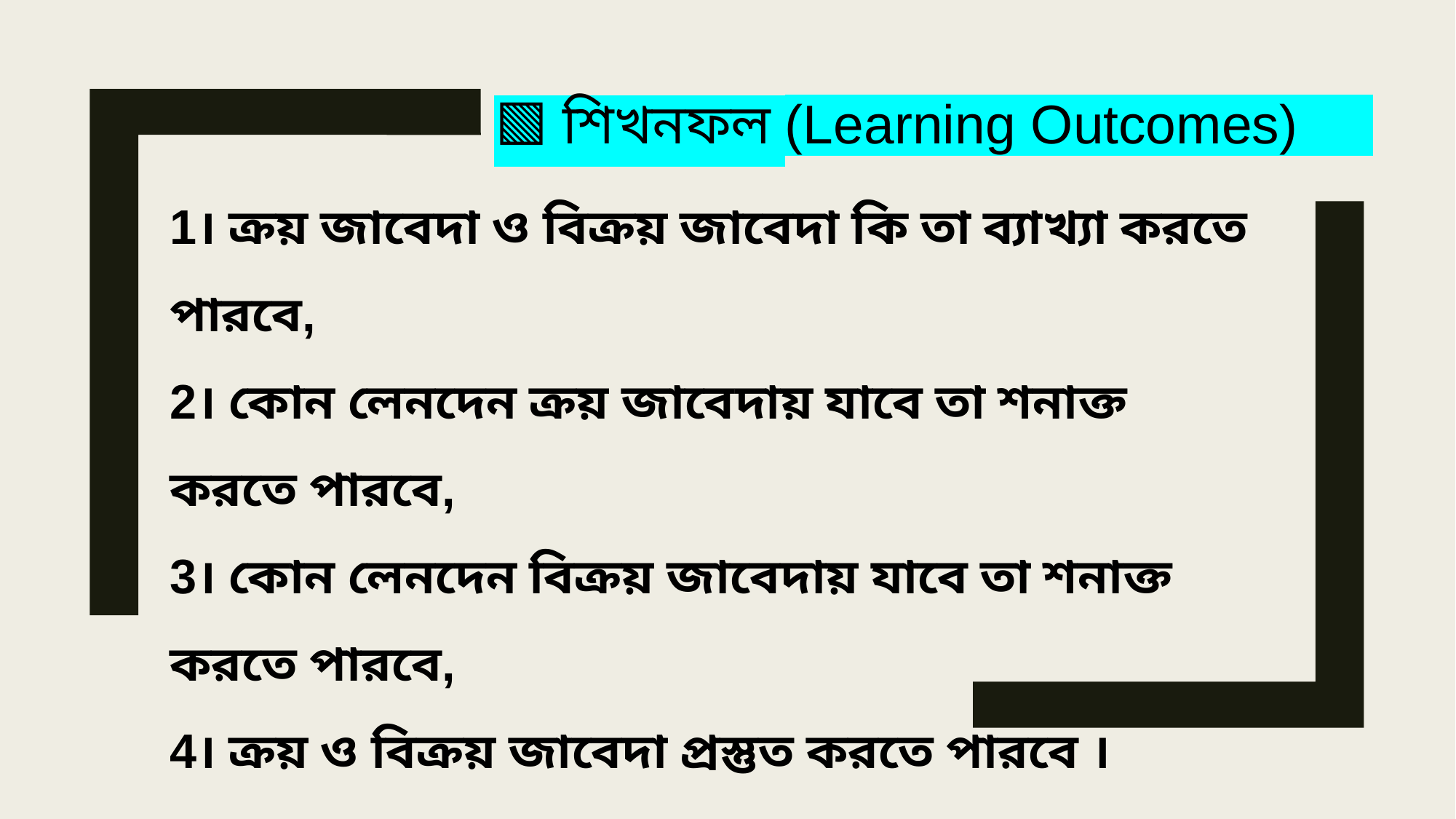

🟩 শিখনফল (Learning Outcomes)
1। ক্রয় জাবেদা ও বিক্রয় জাবেদা কি তা ব্যাখ্যা করতে পারবে,
2। কোন লেনদেন ক্রয় জাবেদায় যাবে তা শনাক্ত করতে পারবে,
3। কোন লেনদেন বিক্রয় জাবেদায় যাবে তা শনাক্ত করতে পারবে,
4। ক্রয় ও বিক্রয় জাবেদা প্রস্তুত করতে পারবে ।